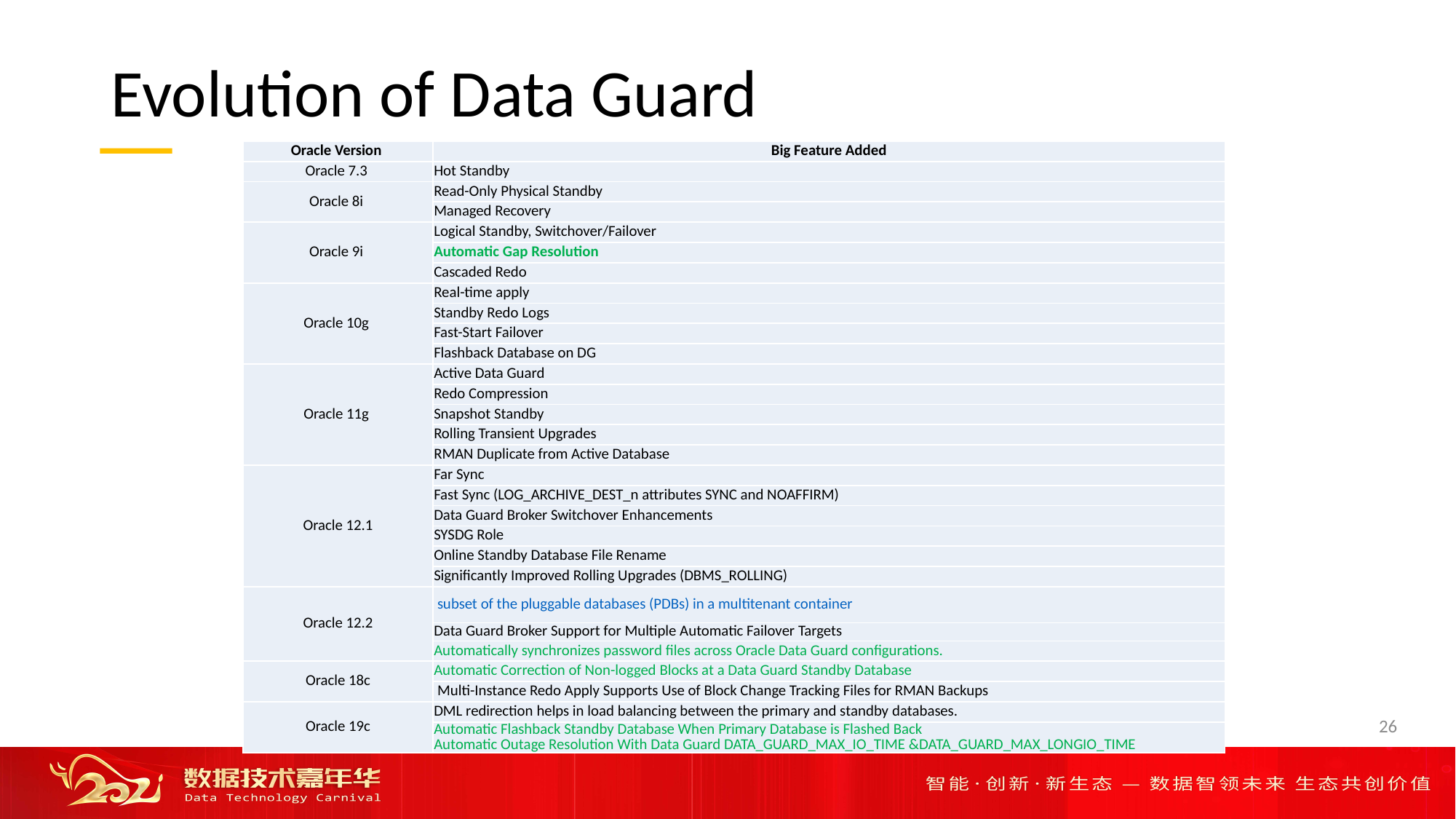

# Evolution of Data Guard
| Oracle Version | Big Feature Added |
| --- | --- |
| Oracle 7.3 | Hot Standby |
| Oracle 8i | Read-Only Physical Standby |
|  | Managed Recovery |
| Oracle 9i | Logical Standby, Switchover/Failover |
|  | Automatic Gap Resolution |
|  | Cascaded Redo |
| Oracle 10g | Real-time apply |
|  | Standby Redo Logs |
|  | Fast-Start Failover |
|  | Flashback Database on DG |
| Oracle 11g | Active Data Guard |
|  | Redo Compression |
|  | Snapshot Standby |
|  | Rolling Transient Upgrades |
|  | RMAN Duplicate from Active Database |
| Oracle 12.1 | Far Sync |
|  | Fast Sync (LOG\_ARCHIVE\_DEST\_n attributes SYNC and NOAFFIRM) |
|  | Data Guard Broker Switchover Enhancements |
|  | SYSDG Role |
|  | Online Standby Database File Rename |
|  | Significantly Improved Rolling Upgrades (DBMS\_ROLLING) |
| Oracle 12.2 | subset of the pluggable databases (PDBs) in a multitenant container |
|  | Data Guard Broker Support for Multiple Automatic Failover Targets |
|  | Automatically synchronizes password files across Oracle Data Guard configurations. |
| Oracle 18c | Automatic Correction of Non-logged Blocks at a Data Guard Standby Database |
|  | Multi-Instance Redo Apply Supports Use of Block Change Tracking Files for RMAN Backups |
| Oracle 19c | DML redirection helps in load balancing between the primary and standby databases. |
|  | Automatic Flashback Standby Database When Primary Database is Flashed Back Automatic Outage Resolution With Data Guard DATA\_GUARD\_MAX\_IO\_TIME &DATA\_GUARD\_MAX\_LONGIO\_TIME |
26